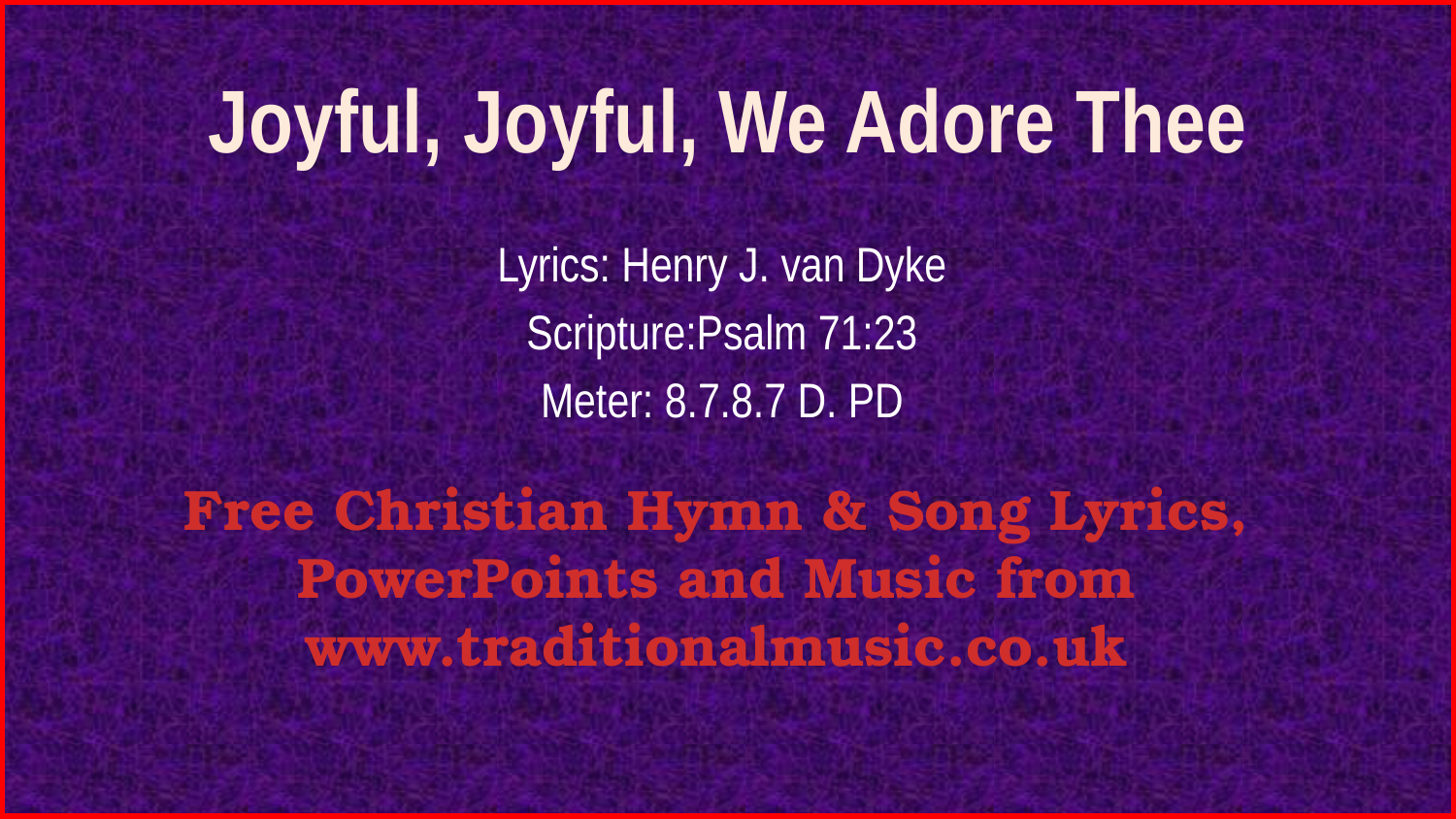

# Joyful, Joyful, We Adore Thee
Lyrics: Henry J. van Dyke
Scripture:Psalm 71:23
Meter: 8.7.8.7 D. PD